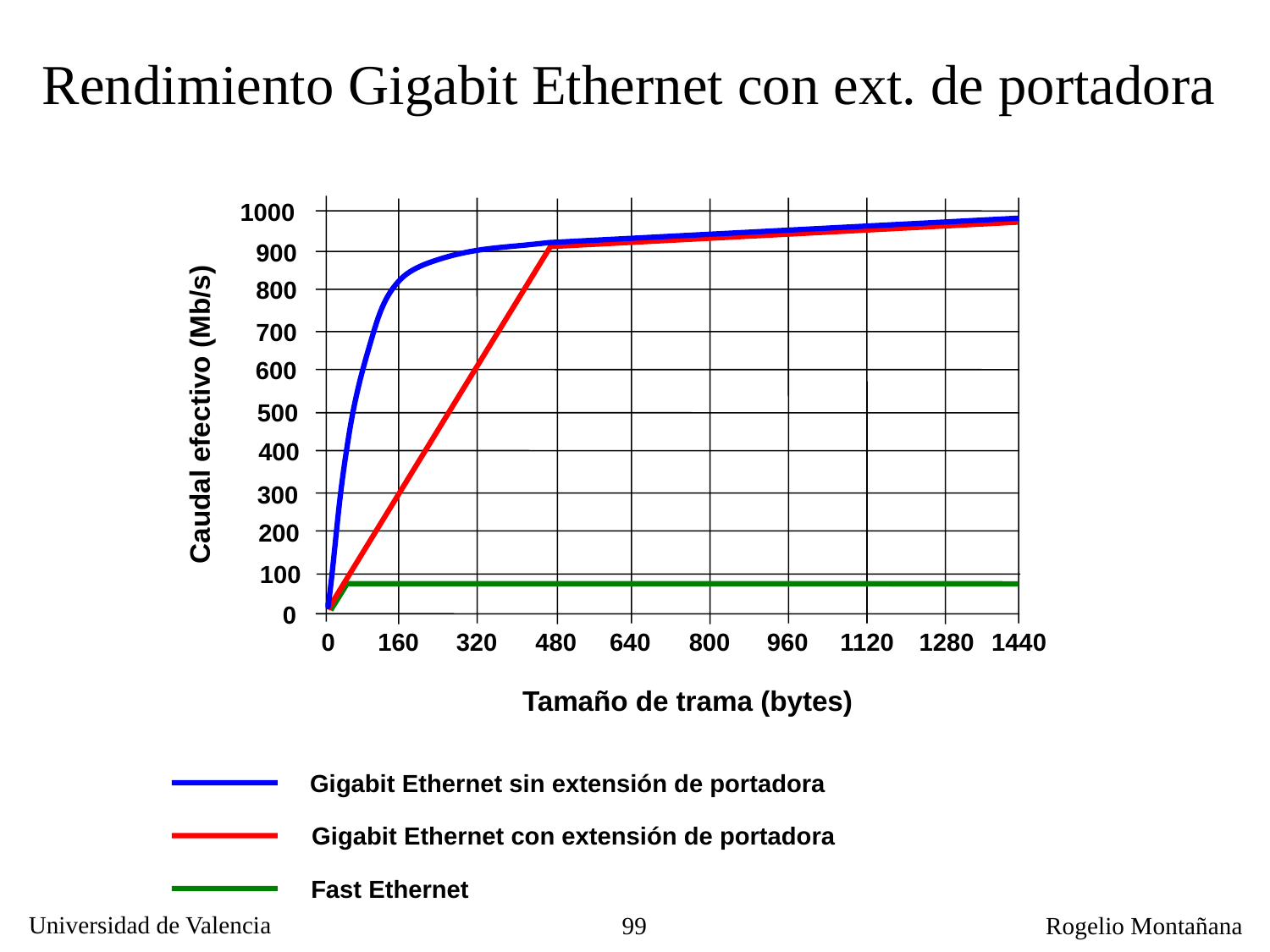

Rendimiento Gigabit Ethernet con ext. de portadora
1000

900

800

700

600

500
Caudal efectivo (Mb/s)

400

300

200

100

0

0
160
320
480
640
800
960
1120
1280
1440
Tamaño de trama (bytes)
Gigabit Ethernet sin extensión de portadora

Gigabit Ethernet con extensión de portadora

Fast Ethernet